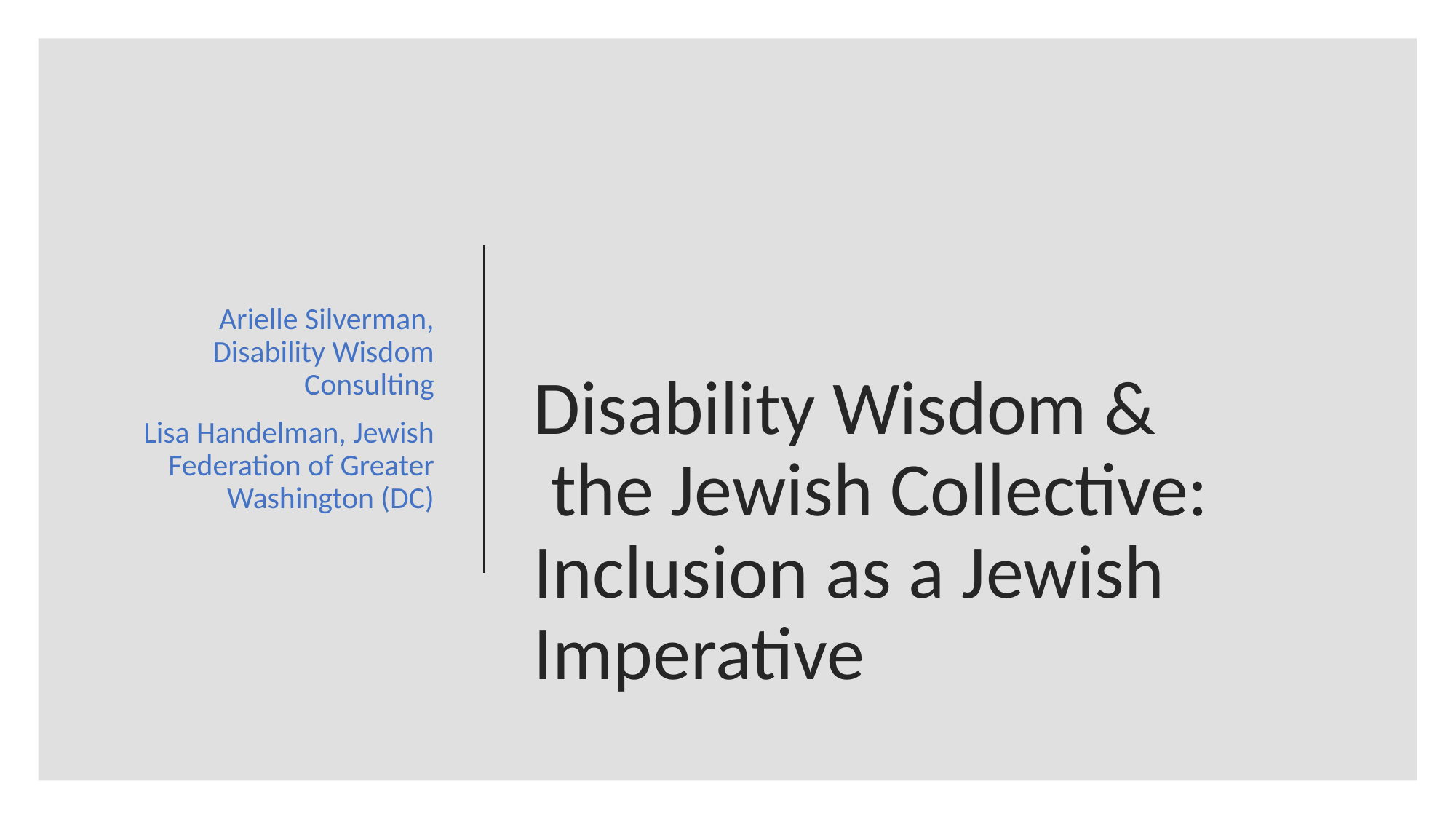

Arielle Silverman, Disability Wisdom Consulting
Lisa Handelman, Jewish Federation of Greater Washington (DC)
# Disability Wisdom & the Jewish Collective: Inclusion as a Jewish Imperative